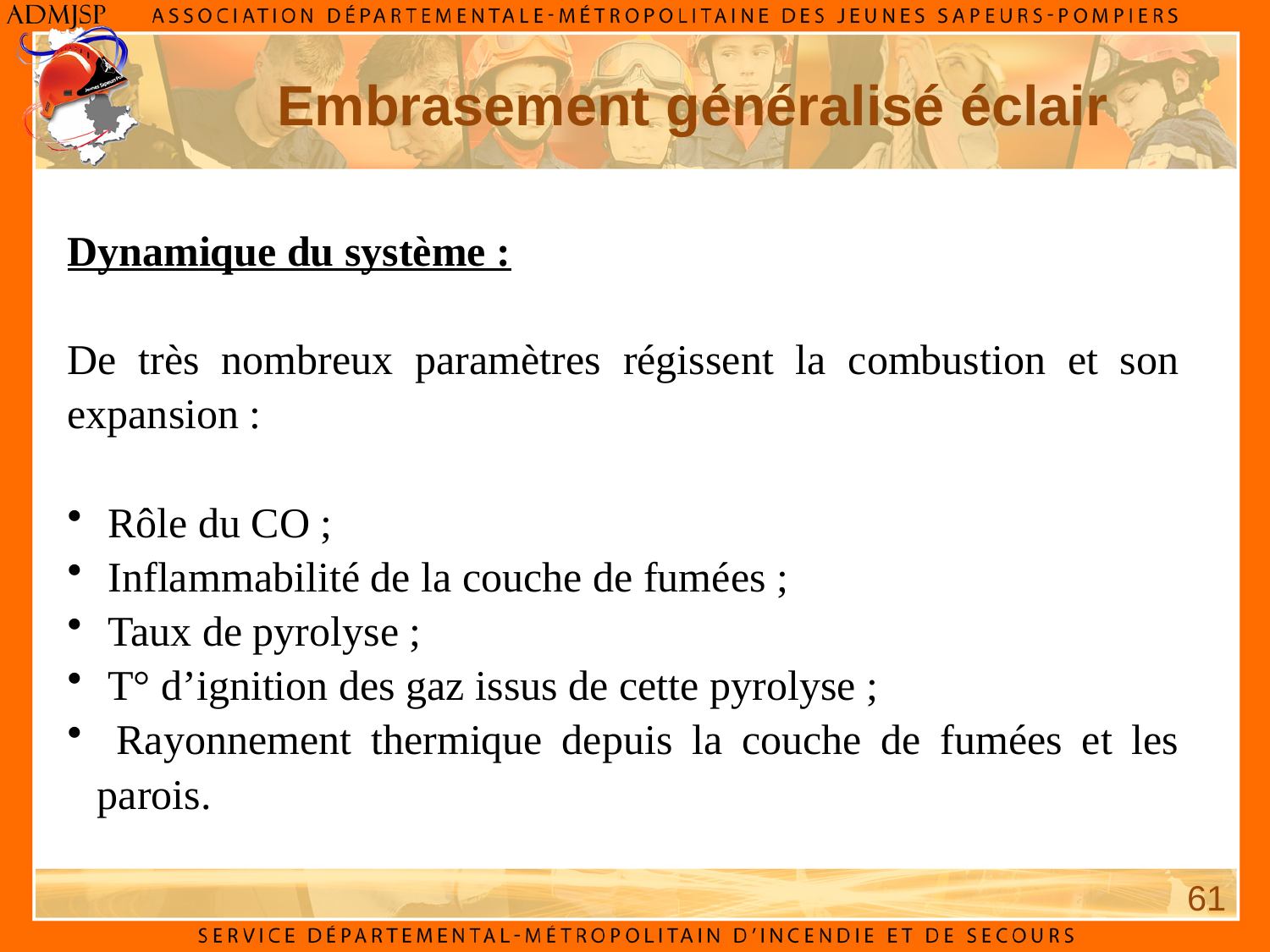

Embrasement généralisé éclair
Dynamique du système :

De très nombreux paramètres régissent la combustion et son expansion :

 Rôle du CO ;
 Inflammabilité de la couche de fumées ;
 Taux de pyrolyse ;
 T° d’ignition des gaz issus de cette pyrolyse ;
 Rayonnement thermique depuis la couche de fumées et les parois.
61